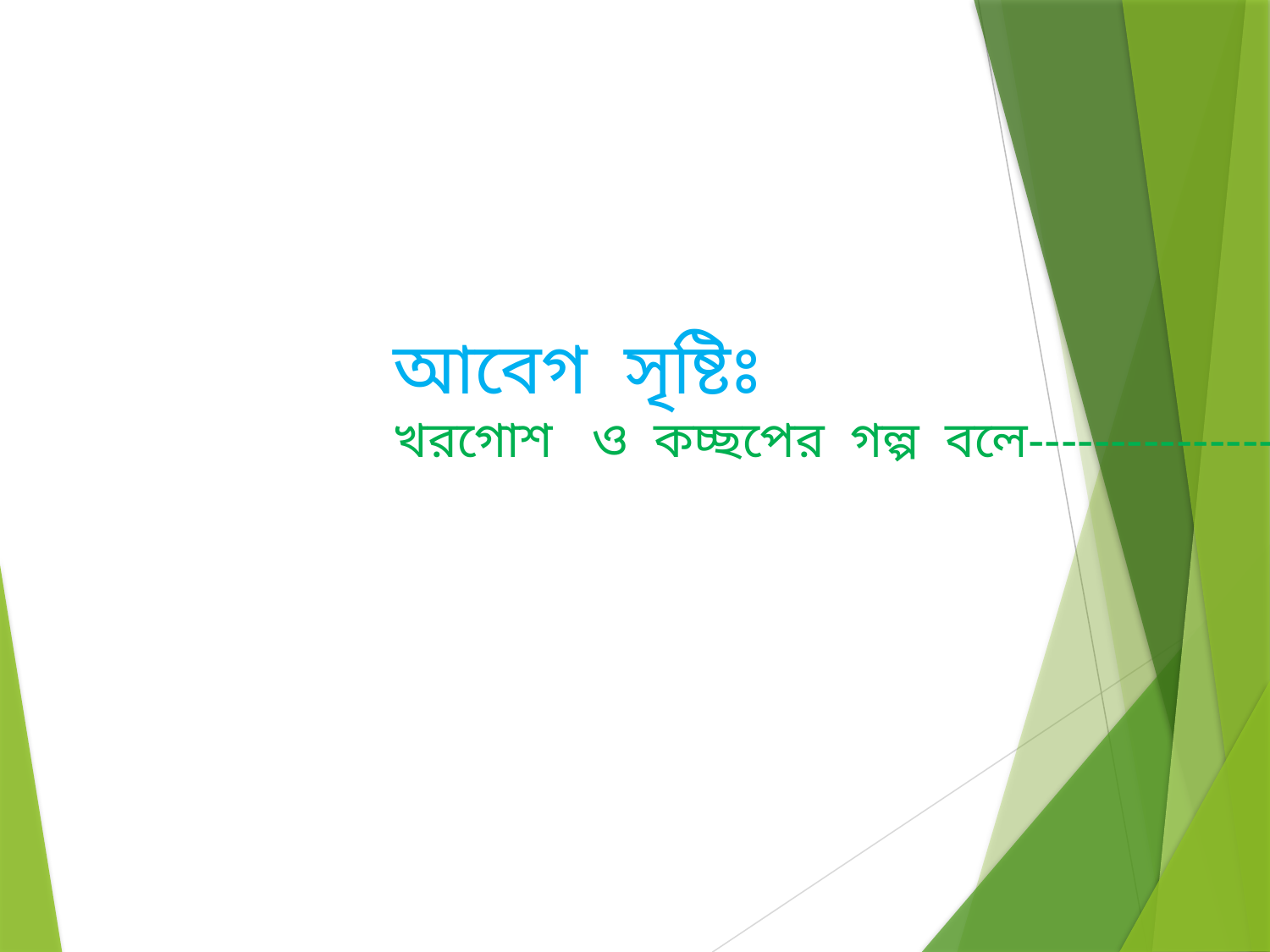

আবেগ  সৃষ্টিঃ
খরগোশ   ও  কচ্ছপের  গল্প  বলে---------------